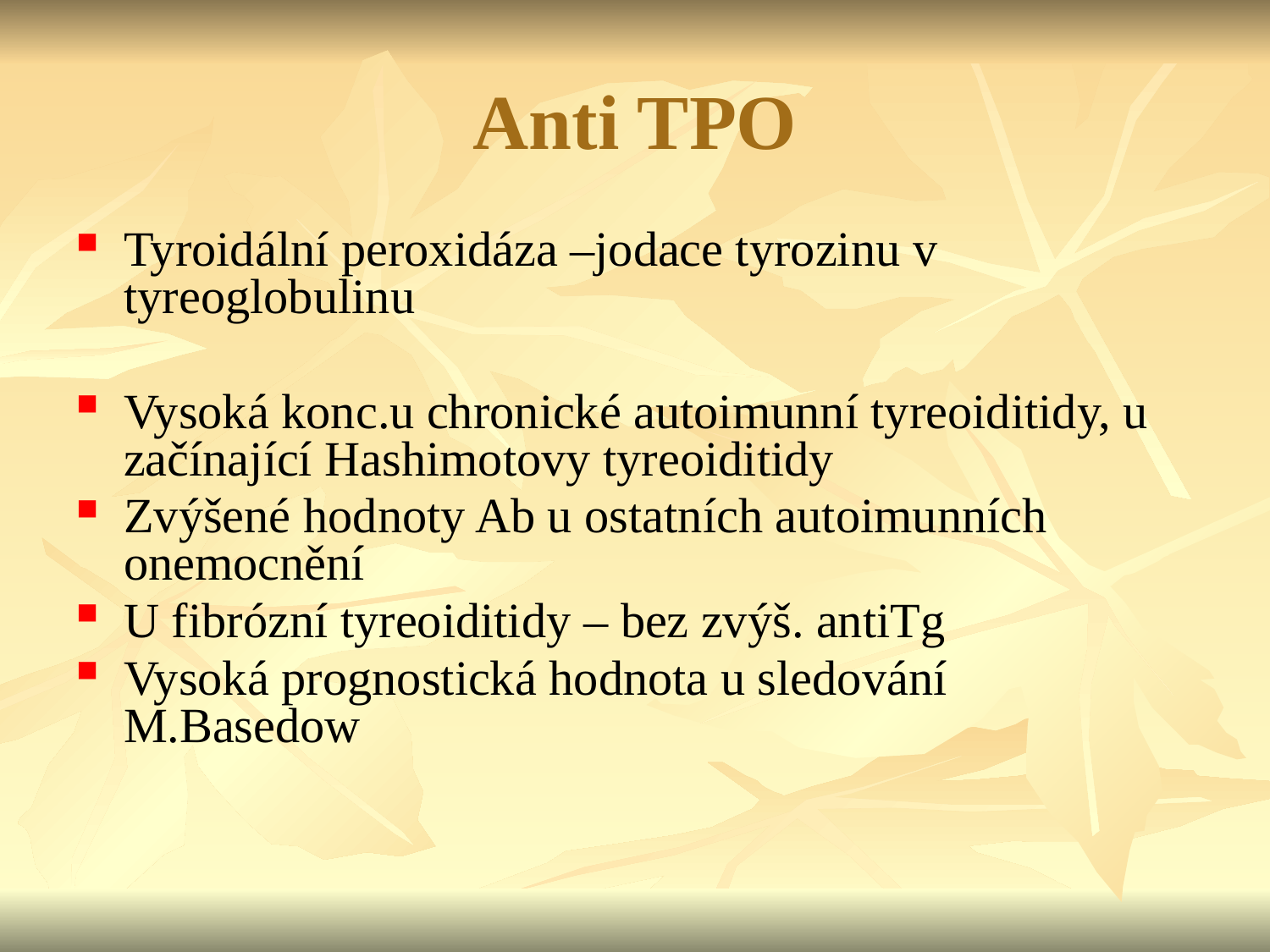

Anti TPO
Tyroidální peroxidáza –jodace tyrozinu v tyreoglobulinu

Vysoká konc.u chronické autoimunní tyreoiditidy, u začínající Hashimotovy tyreoiditidy
Zvýšené hodnoty Ab u ostatních autoimunních onemocnění
U fibrózní tyreoiditidy – bez zvýš. antiTg
Vysoká prognostická hodnota u sledování M.Basedow